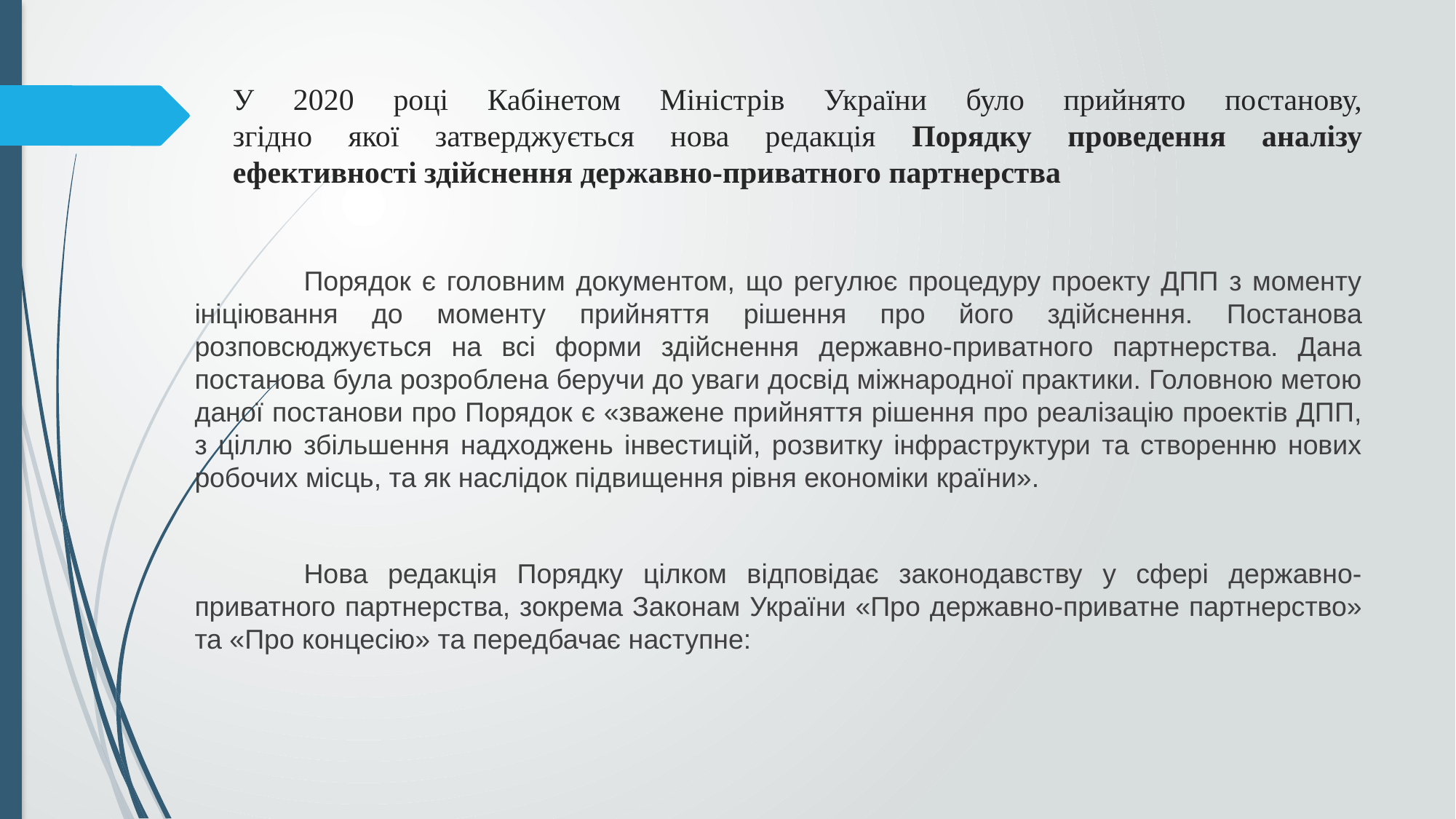

# У 2020 році Кабінетом Міністрів України було прийнято постанову, згідно якої затверджується нова редакція Порядку проведення аналізу ефективності здійснення державно-приватного партнерства
	Порядок є головним документом, що регулює процедуру проекту ДПП з моменту ініціювання до моменту прийняття рішення про його здійснення. Постанова розповсюджується на всі форми здійснення державно-приватного партнерства. Дана постанова була розроблена беручи до уваги досвід міжнародної практики. Головною метою даної постанови про Порядок є «зважене прийняття рішення про реалізацію проектів ДПП, з ціллю збільшення надходжень інвестицій, розвитку інфраструктури та створенню нових робочих місць, та як наслідок підвищення рівня економіки країни».

	Нова редакція Порядку цілком відповідає законодавству у сфері державно-приватного партнерства, зокрема Законам України «Про державно-приватне партнерство» та «Про концесію» та передбачає наступне: